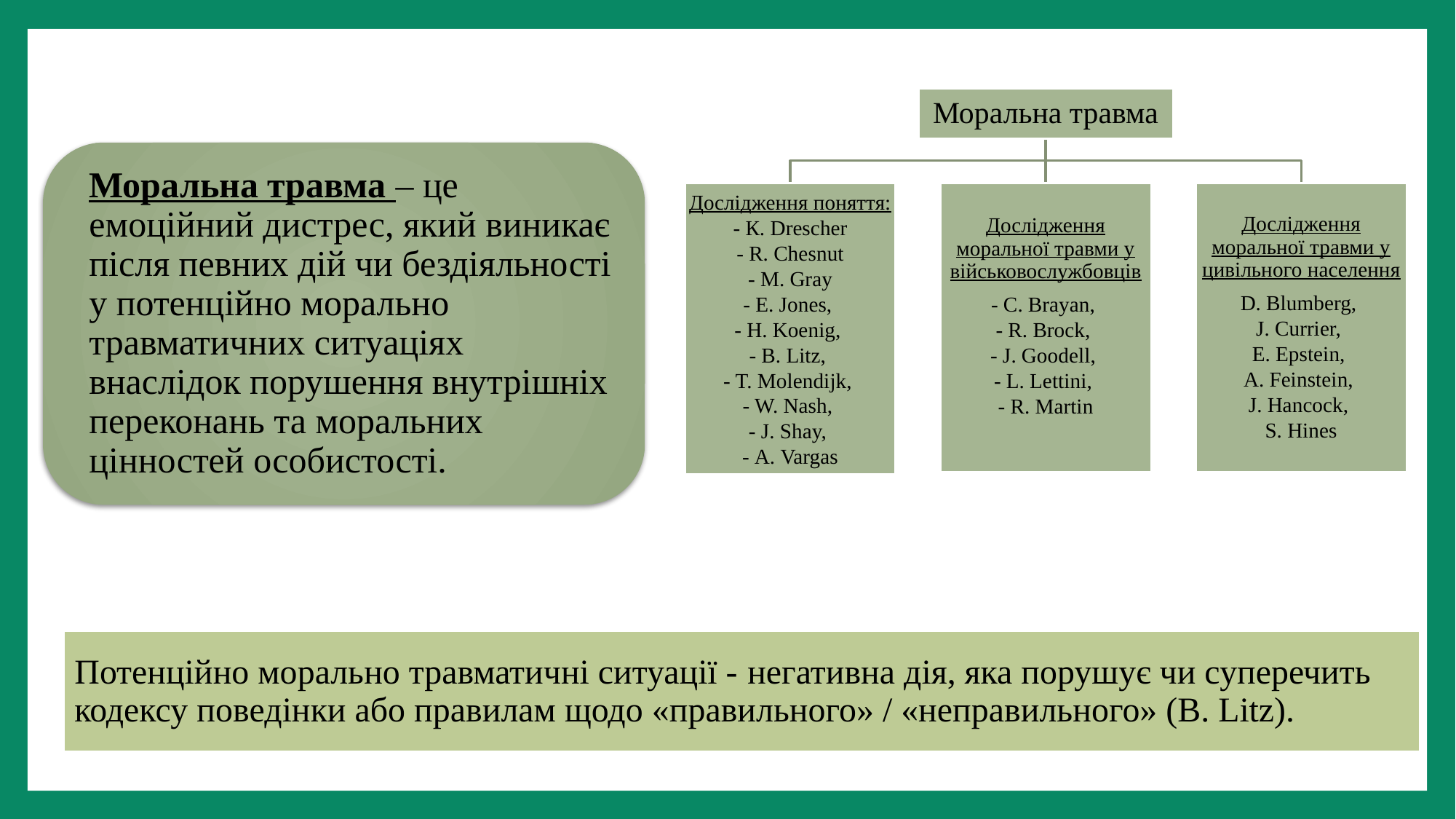

Моральна травма
Дослідження поняття:
- К. Drescher
- R. Chesnut
- М. Gray
- E. Jones,
- H. Koenig,
- B. Litz,
- T. Molendijk,
- W. Nash,
- J. Shay,
- А. Vargas
Дослідження моральної травми у військовослужбовців
- C. Brayan,
- R. Brock,
- J. Goodell,
- L. Lettini,
- R. Martin

Дослідження моральної травми у цивільного населення
D. Blumberg,
J. Currier,
E. Epstein,
А. Feinstein,
J. Hancock,
S. Hines
Моральна травма – це емоційний дистрес, який виникає після певних дій чи бездіяльності у потенційно морально травматичних ситуаціях внаслідок порушення внутрішніх переконань та моральних цінностей особистості.
Потенційно морально травматичні ситуації - негативна дія, яка порушує чи суперечить кодексу поведінки або правилам щодо «правильного» / «неправильного» (B. Litz).